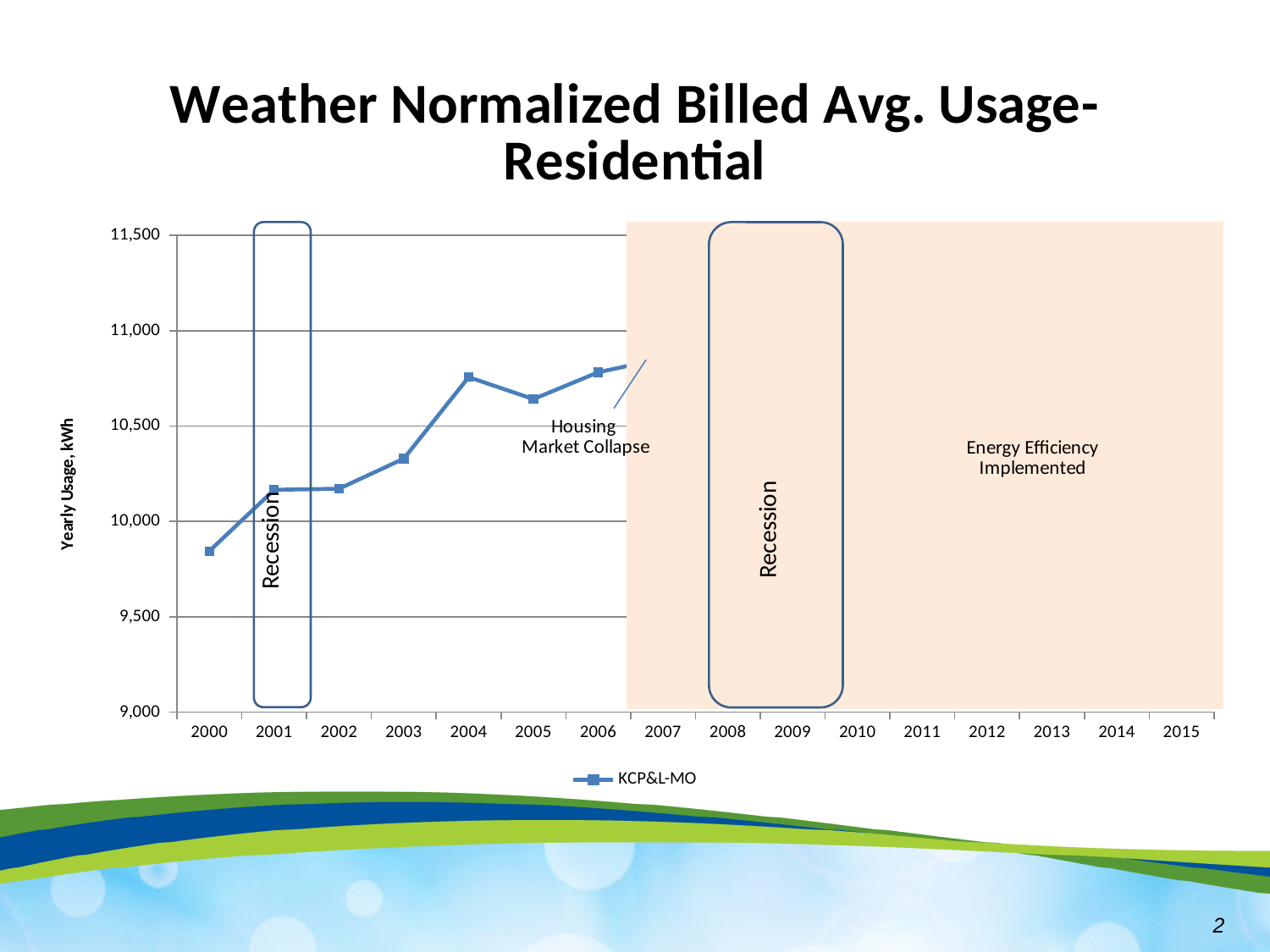

### Chart: Weather Normalized Billed Avg. Usage- Residential

| Category |  |
|---|---|
| 2000 | 9844.240810119643 |
| 2001 | 10165.35198182725 |
| 2002 | 10170.86357520814 |
| 2003 | 10328.5540946258 |
| 2004 | 10756.238770232223 |
| 2005 | 10641.18870273465 |
| 2006 | 10781.838338960808 |
| 2007 | 10855.262088630003 |
| 2008 | 10903.888126502197 |
| 2009 | 11041.399516250978 |
| 2010 | 10748.339243195416 |
| 2011 | 10751.80110307072 |
| 2012 | 10623.589523632032 |
| 2013 | 10675.800081134885 |
| 2014 | 10628.446296911856 |
| 2015 | 10451.527234750774 |
2